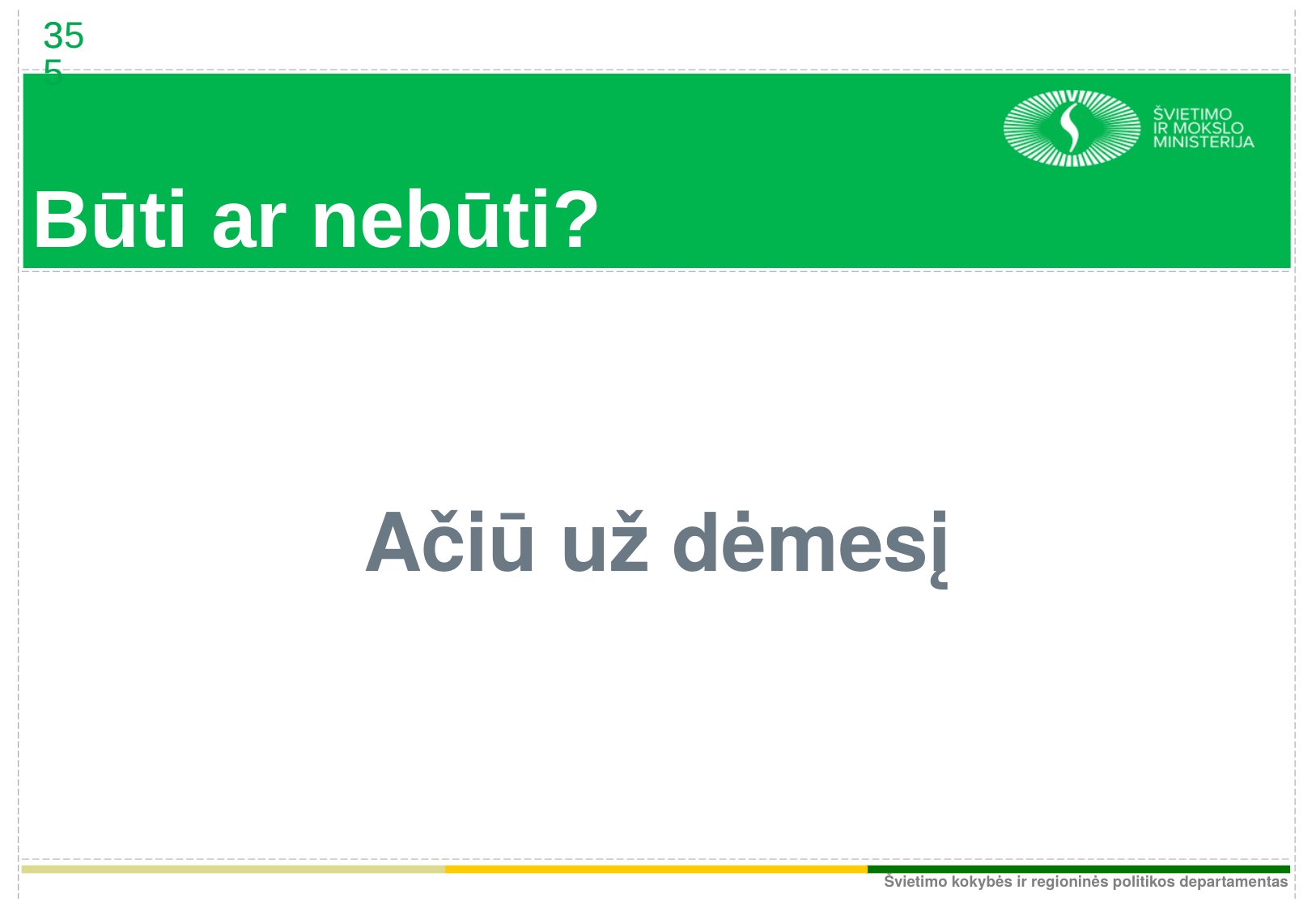

35
35
# Būti ar nebūti?
Ačiū už dėmesį